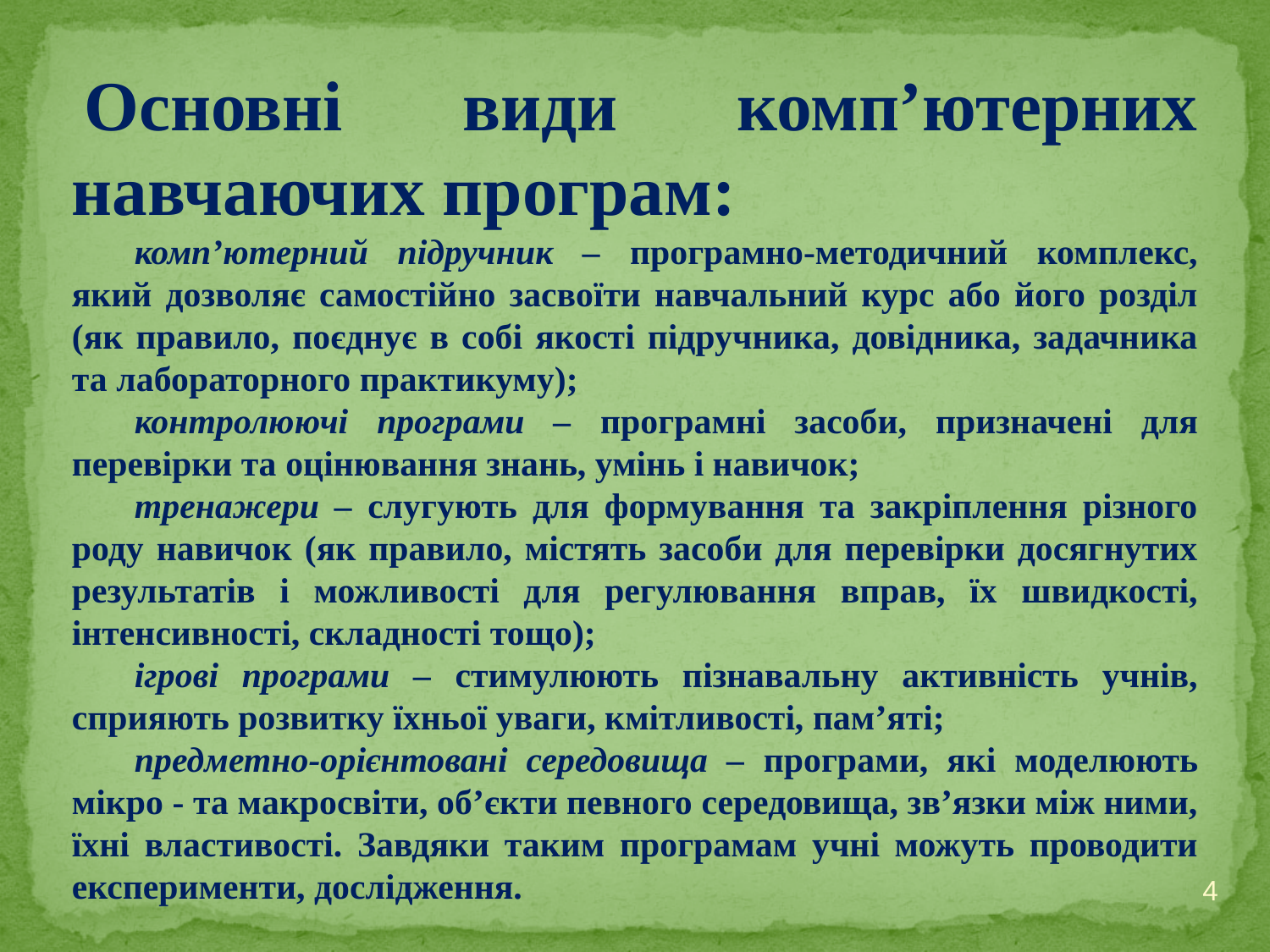

Основні види комп’ютерних навчаючих програм:
комп’ютерний підручник – програмно-методичний комплекс, який дозволяє самостійно засвоїти навчальний курс або його розділ (як правило, поєднує в собі якості підручника, довідника, задачника та лабораторного практикуму);
контролюючі програми – програмні засоби, призначені для перевірки та оцінювання знань, умінь і навичок;
тренажери – слугують для формування та закріплення різного роду навичок (як правило, містять засоби для перевірки досягнутих результатів і можливості для регулювання вправ, їх швидкості, інтенсивності, складності тощо);
ігрові програми – стимулюють пізнавальну активність учнів, сприяють розвитку їхньої уваги, кмітливості, пам’яті;
предметно-орієнтовані середовища – програми, які моделюють мікро - та макросвіти, об’єкти певного середовища, зв’язки між ними, їхні властивості. Завдяки таким програмам учні можуть проводити експерименти, дослідження.
4